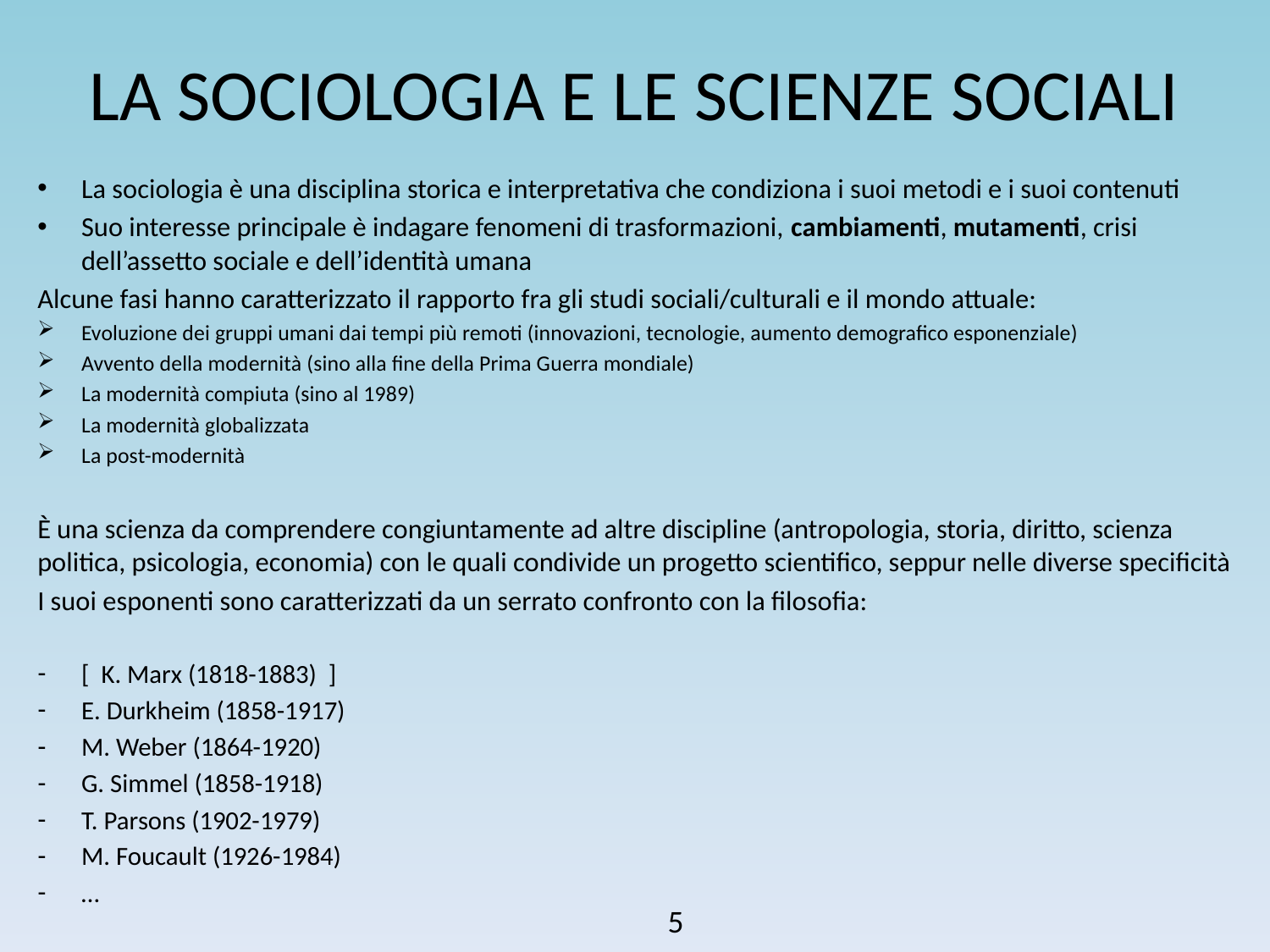

# LA SOCIOLOGIA E LE SCIENZE SOCIALI

La sociologia è una disciplina storica e interpretativa che condiziona i suoi metodi e i suoi contenuti
Suo interesse principale è indagare fenomeni di trasformazioni, cambiamenti, mutamenti, crisi dell’assetto sociale e dell’identità umana
Alcune fasi hanno caratterizzato il rapporto fra gli studi sociali/culturali e il mondo attuale:
Evoluzione dei gruppi umani dai tempi più remoti (innovazioni, tecnologie, aumento demografico esponenziale)
Avvento della modernità (sino alla fine della Prima Guerra mondiale)
La modernità compiuta (sino al 1989)
La modernità globalizzata
La post-modernità

È una scienza da comprendere congiuntamente ad altre discipline (antropologia, storia, diritto, scienza politica, psicologia, economia) con le quali condivide un progetto scientifico, seppur nelle diverse specificità
I suoi esponenti sono caratterizzati da un serrato confronto con la filosofia:

[  K. Marx (1818-1883)  ]
E. Durkheim (1858-1917)
M. Weber (1864-1920)
G. Simmel (1858-1918)
T. Parsons (1902-1979)
M. Foucault (1926-1984)
…

5